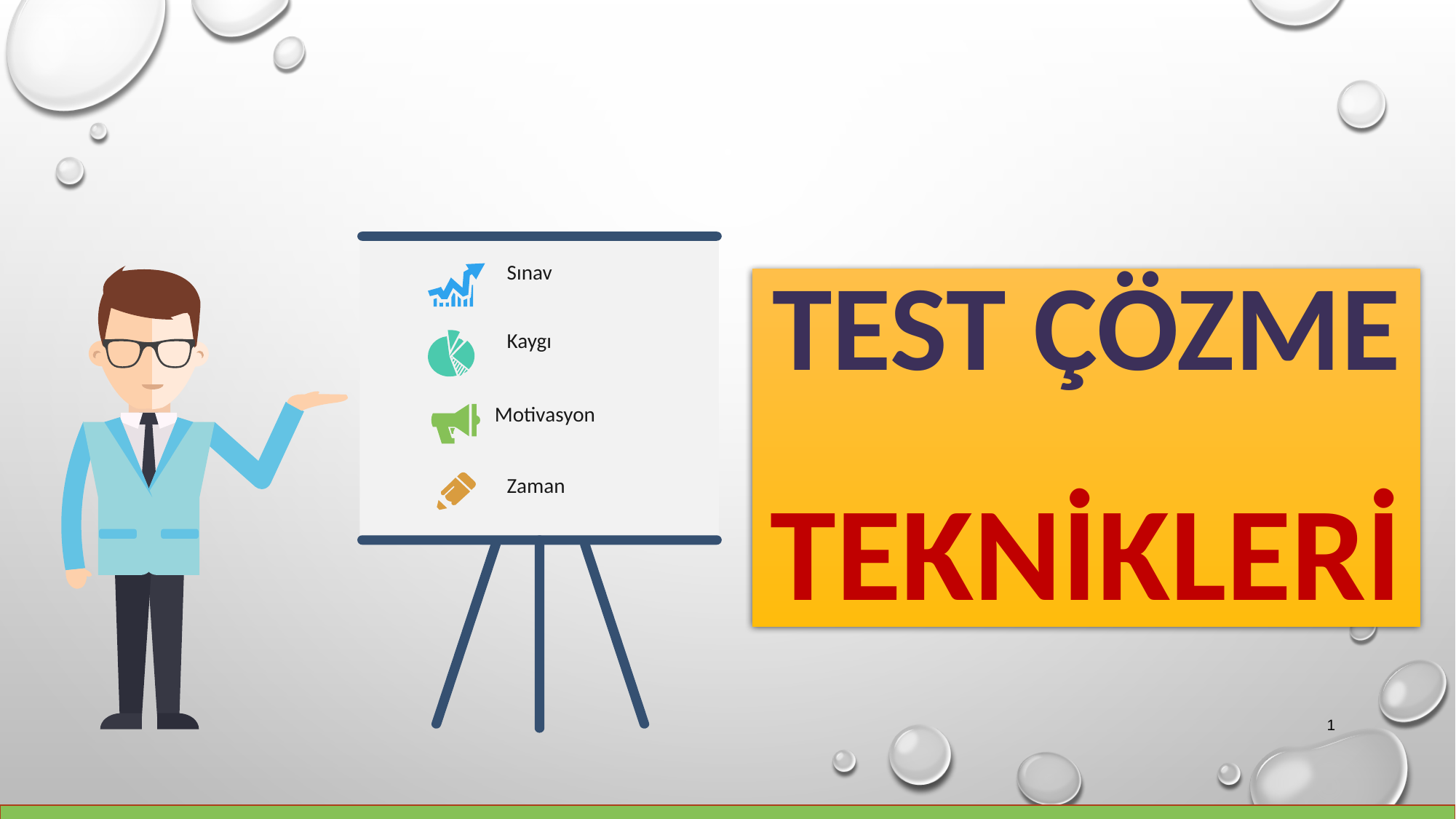

Sınav

Kaygı

Motivasyon

Zaman

# TEST ÇÖZME TEKNİKLERİ
1
Instgram =@veysimuguc